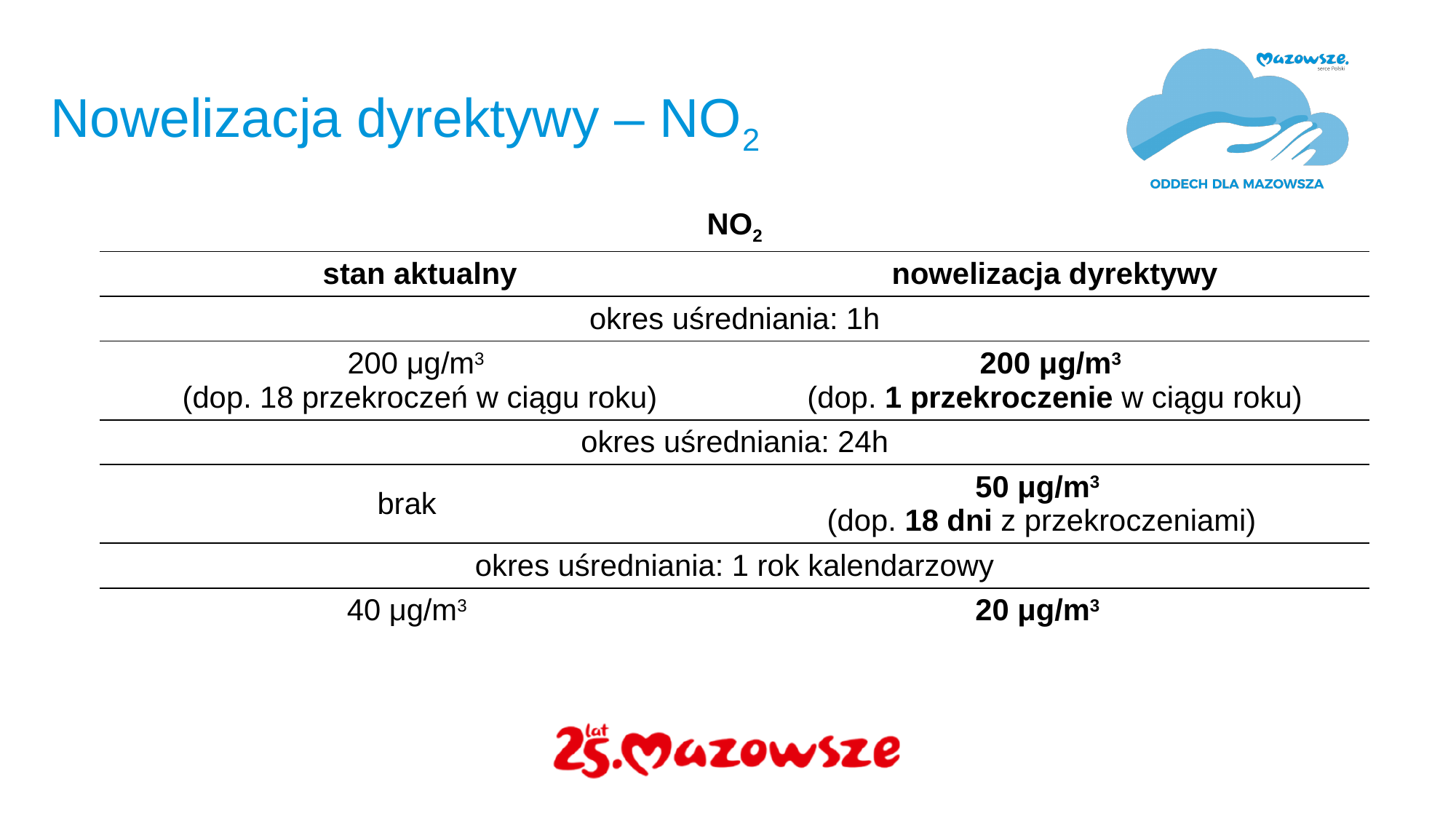

# Nowelizacja dyrektywy – NO2
| NO2 |  |  |
| --- | --- | --- |
| stan aktualny |  | nowelizacja dyrektywy |
| okres uśredniania: 1h |  |  |
| 200 μg/m3 (dop. 18 przekroczeń w ciągu roku) |  | 200 μg/m3 (dop. 1 przekroczenie w ciągu roku) |
| okres uśredniania: 24h |  |  |
| brak | 50 μg/m3 (dop. 18 dni z przekroczeniami) | 20 μg/m3 |
| okres uśredniania: 1 rok kalendarzowy |  |  |
| 40 μg/m3 | 20 μg/m3 |  |